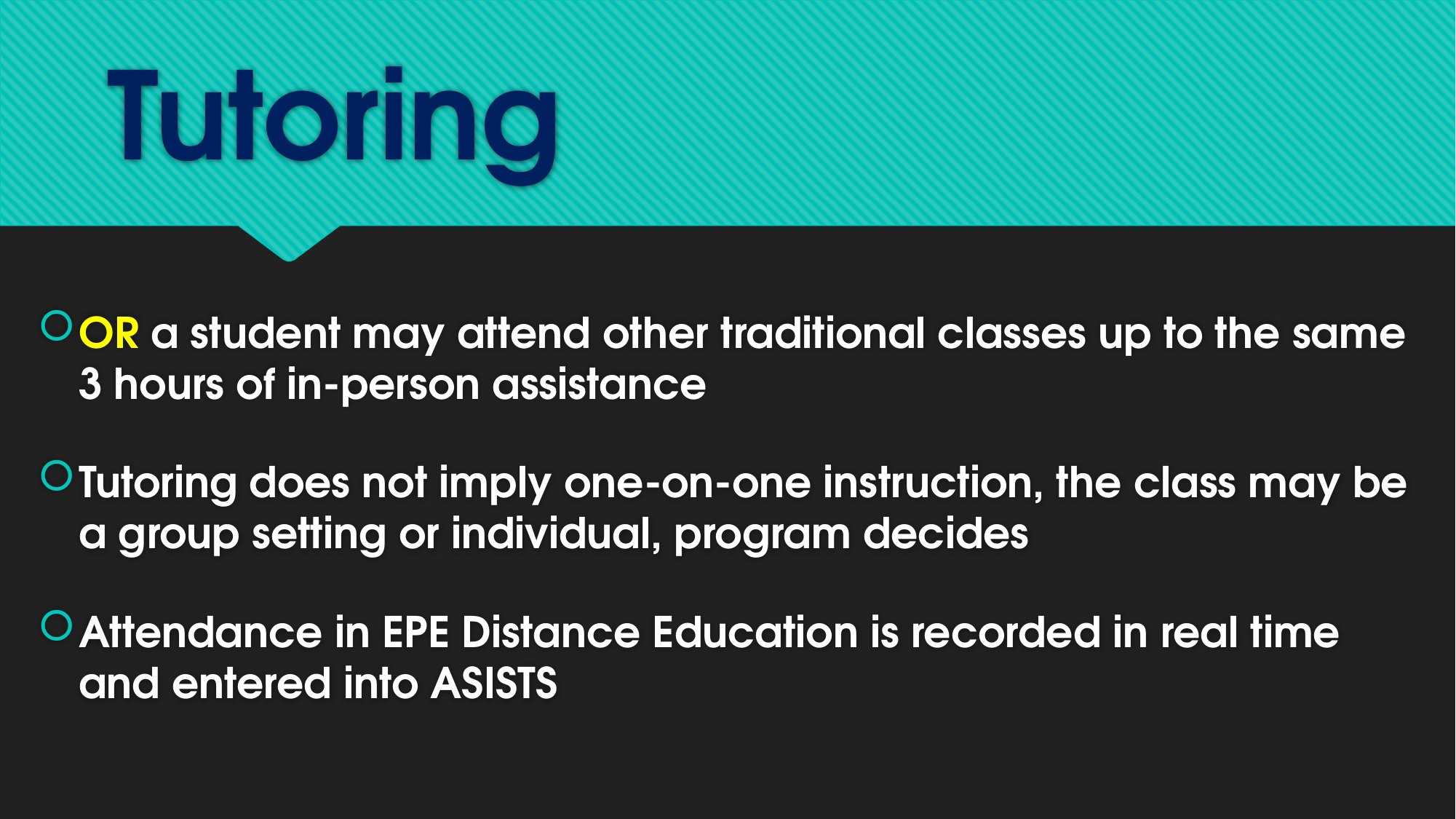

# Tutoring
OR a student may attend other traditional classes up to the same 3 hours of in-person assistance

Tutoring does not imply one-on-one instruction, the class may be a group setting or individual, program decides

Attendance in EPE Distance Education is recorded in real time and entered into ASISTS